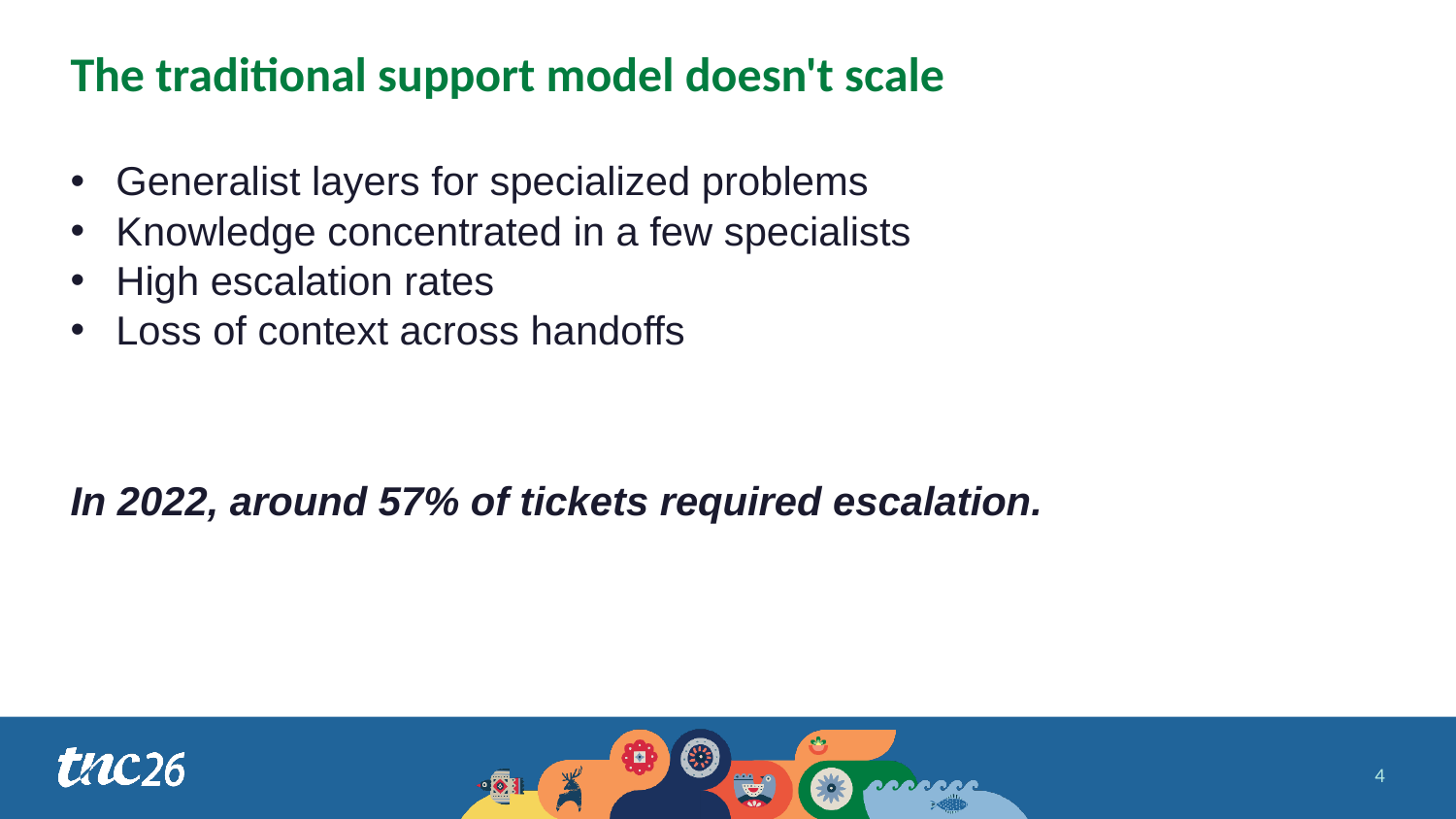

# The traditional support model doesn't scale
Generalist layers for specialized problems
Knowledge concentrated in a few specialists
High escalation rates
Loss of context across handoffs

In 2022, around 57% of tickets required escalation.
4